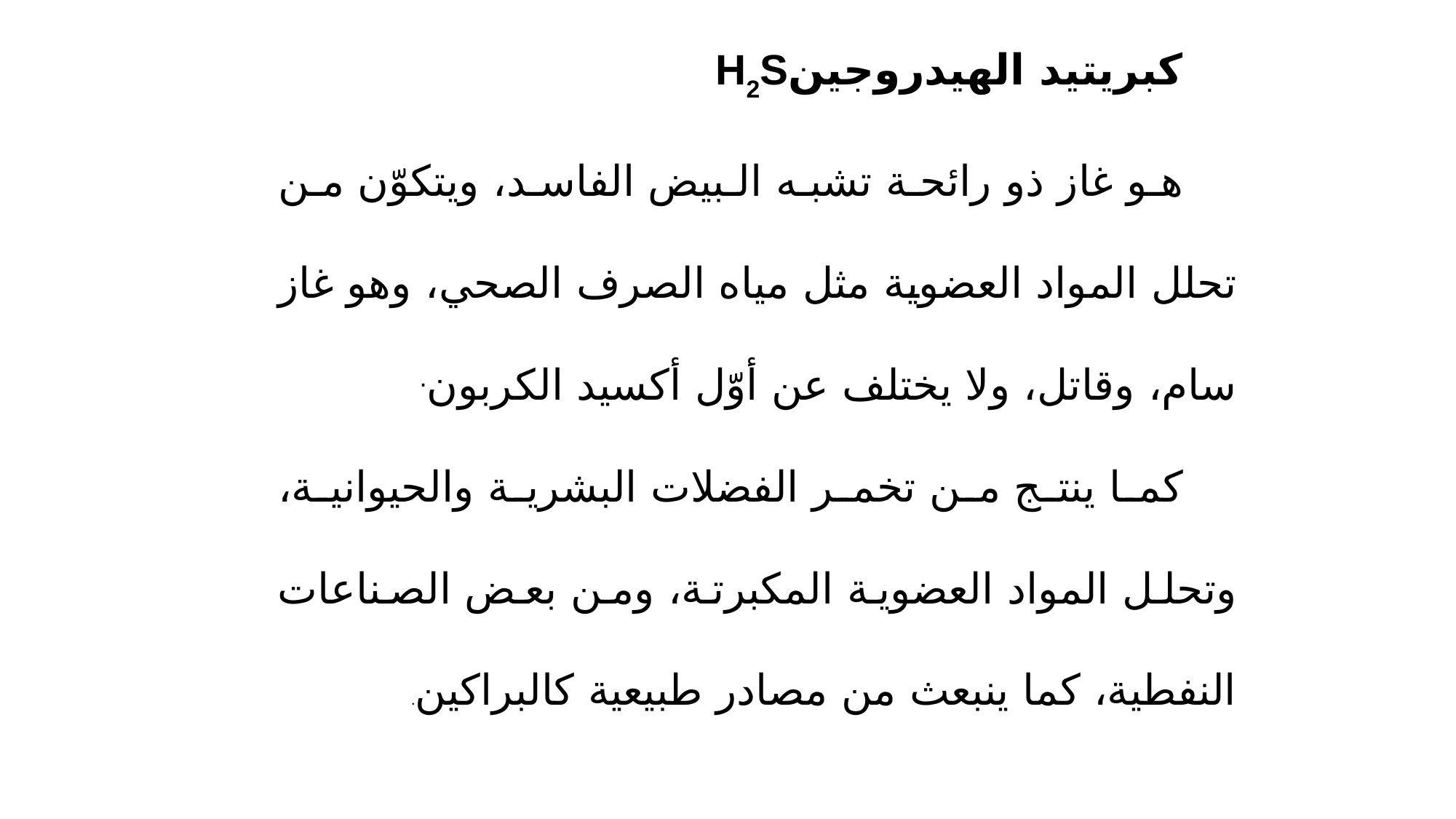

كبريتيد الهيدروجينH2S
هو غاز ذو رائحة تشبه البيض الفاسد، ويتكوّن من تحلل المواد العضوية مثل مياه الصرف الصحي، وهو غاز سام، وقاتل، ولا يختلف عن أوّل أكسيد الكربون.
كما ينتج من تخمر الفضلات البشرية والحيوانية، وتحلل المواد العضوية المكبرتة، ومن بعض الصناعات النفطية، كما ينبعث من مصادر طبيعية كالبراكين.